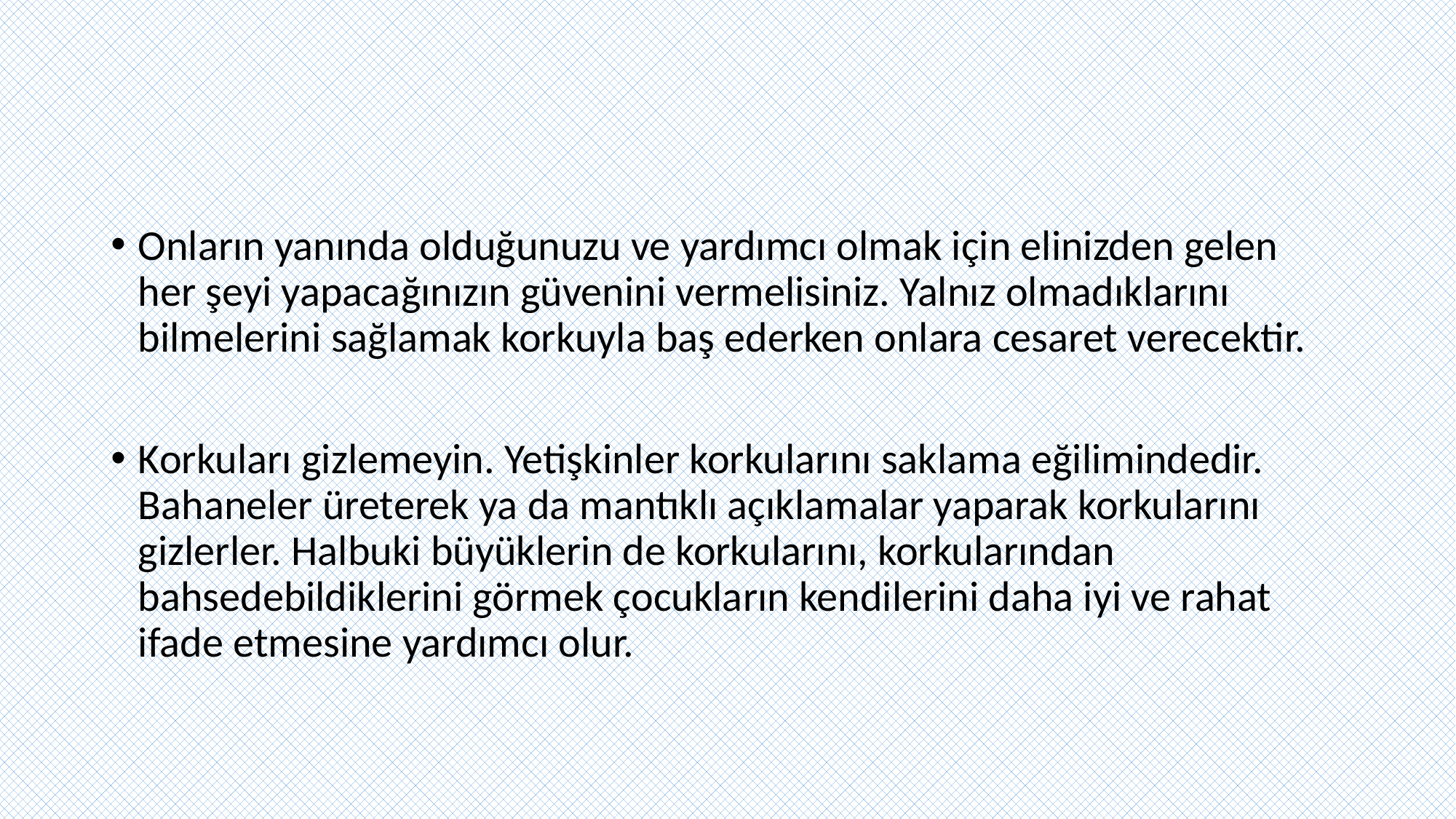

#
Onların yanında olduğunuzu ve yardımcı olmak için elinizden gelen her şeyi yapacağınızın güvenini vermelisiniz. Yalnız olmadıklarını bilmelerini sağlamak korkuyla baş ederken onlara cesaret verecektir.

Korkuları gizlemeyin. Yetişkinler korkularını saklama eğilimindedir. Bahaneler üreterek ya da mantıklı açıklamalar yaparak korkularını gizlerler. Halbuki büyüklerin de korkularını, korkularından bahsedebildiklerini görmek çocukların kendilerini daha iyi ve rahat ifade etmesine yardımcı olur.